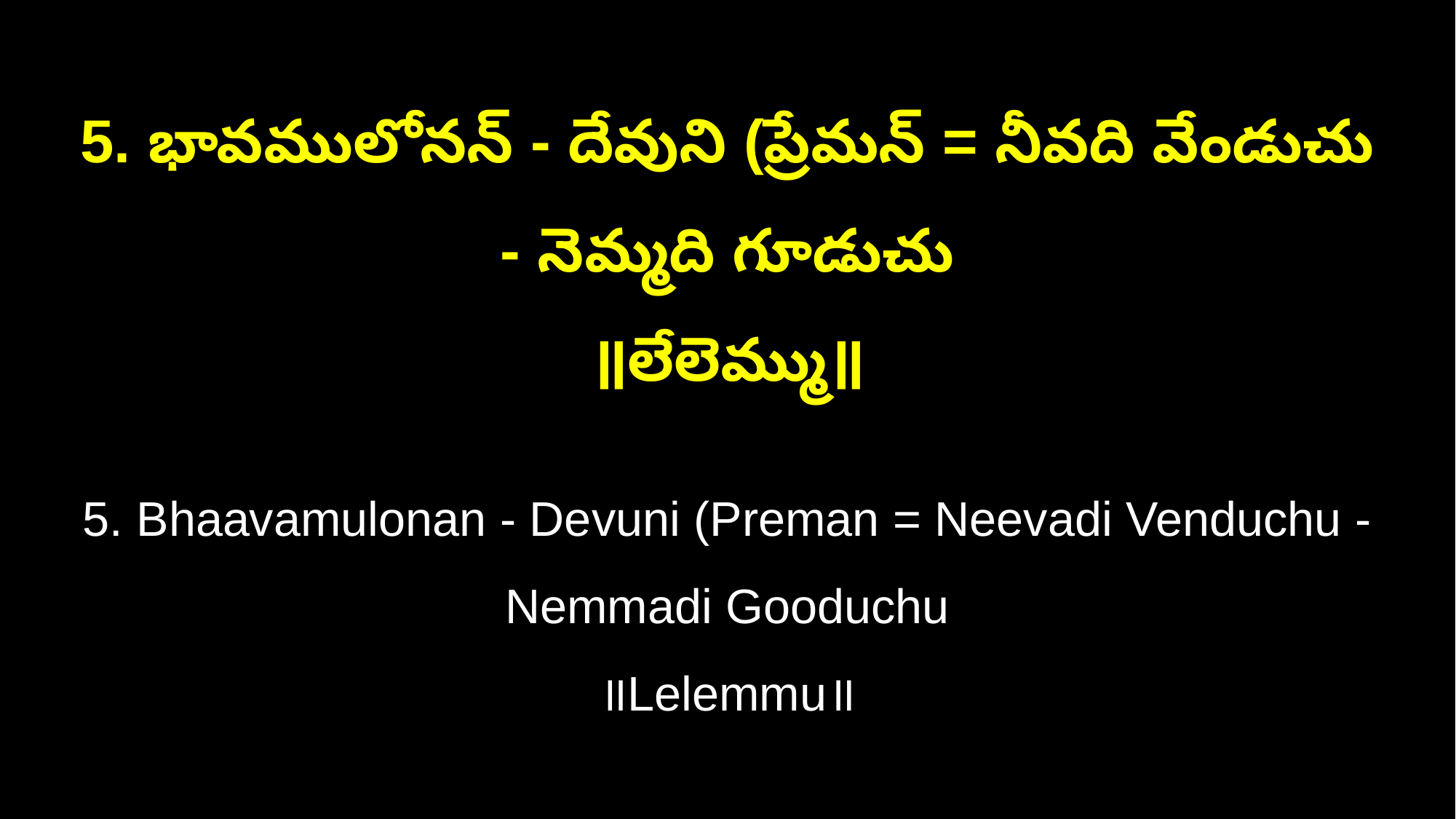

5. భావములోనన్‌ - దేవుని (ప్రేమన్‌ = నీవది వేండుచు - నెమ్మది గూడుచు
॥లేలెమ్ము॥
5. Bhaavamulonan - Devuni (Preman = Neevadi Venduchu - Nemmadi Gooduchu
॥Lelemmu॥